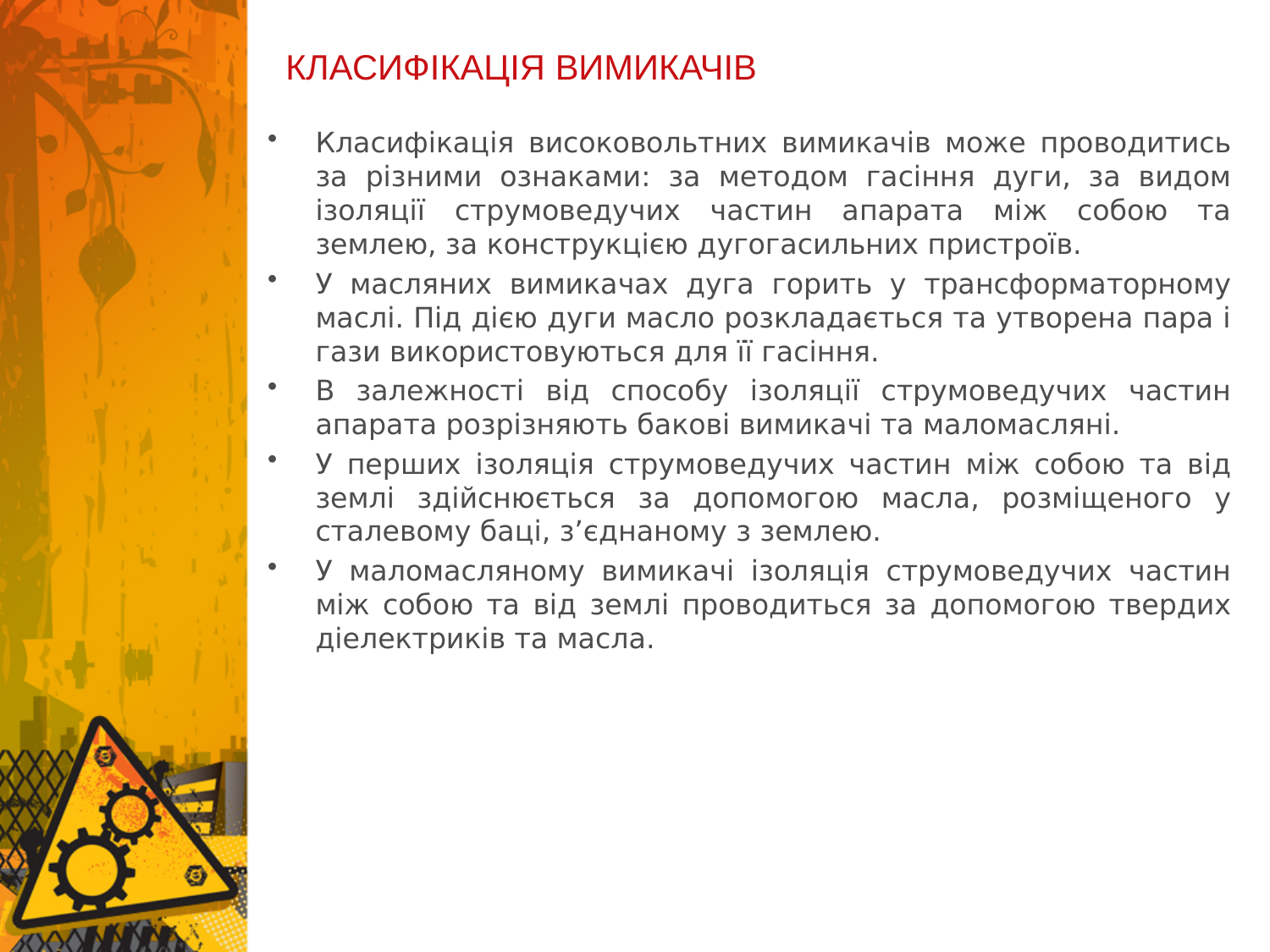

# КЛАСИФІКАЦІЯ ВИМИКАЧІВ
Класифікація високовольтних вимикачів може проводитись за різними ознаками: за методом гасіння дуги, за видом ізоляції струмоведучих частин апарата між собою та землею, за конструкцією дугогасильних пристроїв.
У масляних вимикачах дуга горить у трансформаторному маслі. Під дією дуги масло розкладається та утворена пара і гази використовуються для її гасіння.
В залежності від способу ізоляції струмоведучих частин апарата розрізняють бакові вимикачі та маломасляні.
У перших ізоляція струмоведучих частин між собою та від землі здійснюється за допомогою масла, розміщеного у сталевому баці, з’єднаному з землею.
У маломасляному вимикачі ізоляція струмоведучих частин між собою та від землі проводиться за допомогою твердих діелектриків та масла.